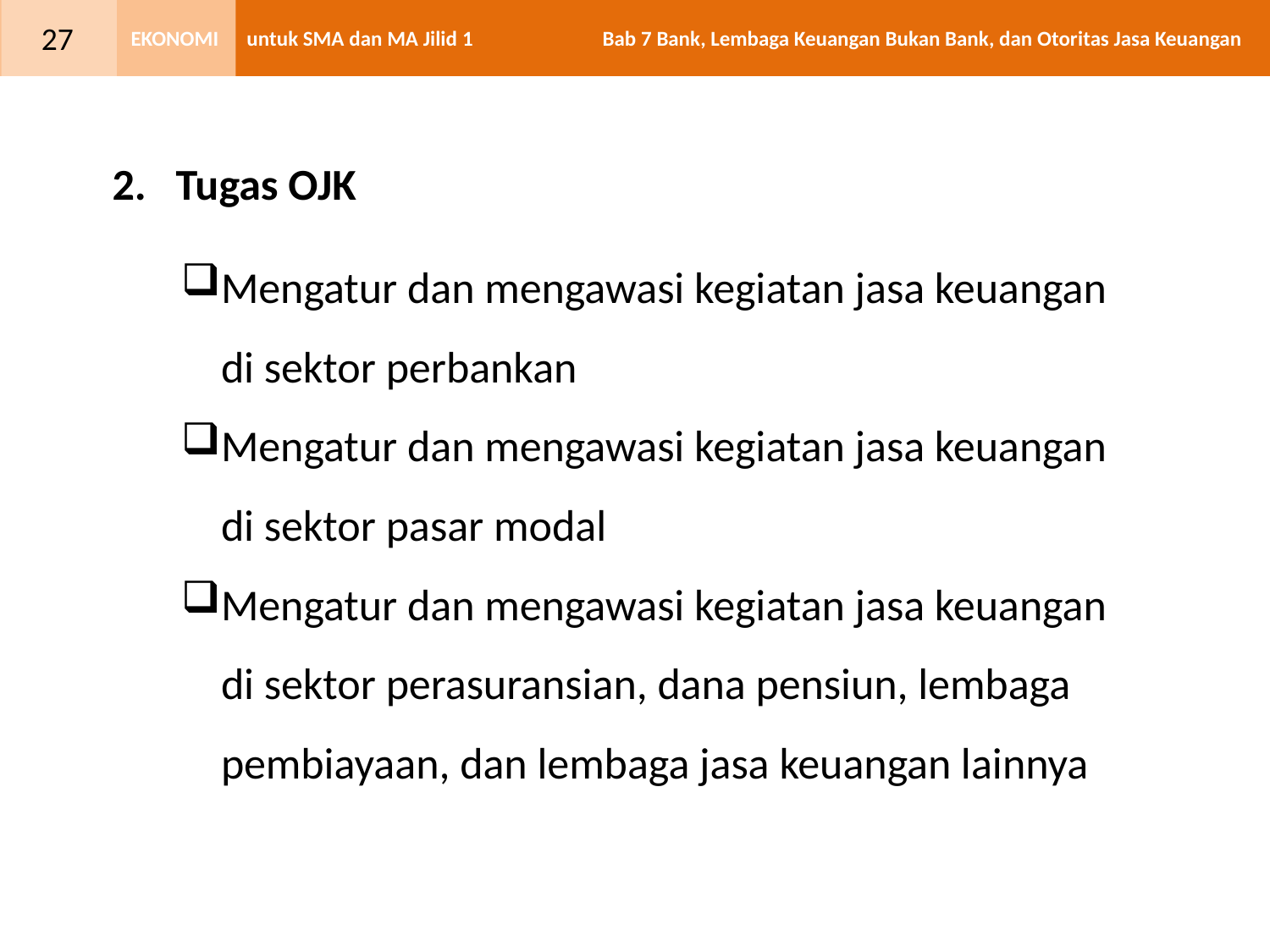

Tugas OJK
Mengatur dan mengawasi kegiatan jasa keuangan di sektor perbankan
Mengatur dan mengawasi kegiatan jasa keuangan di sektor pasar modal
Mengatur dan mengawasi kegiatan jasa keuangan di sektor perasuransian, dana pensiun, lembaga pembiayaan, dan lembaga jasa keuangan lainnya